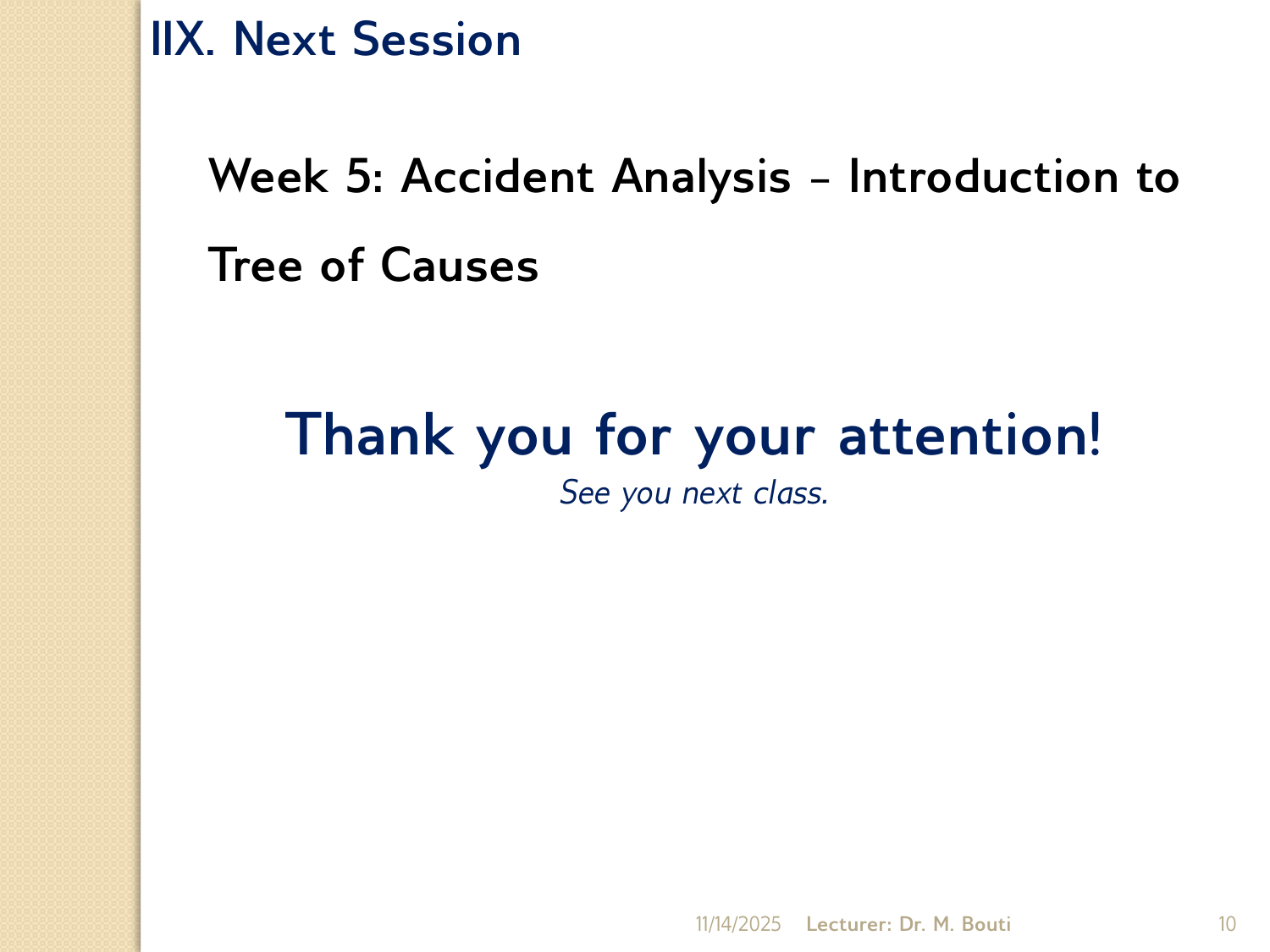

IIX. Next Session
Week 5: Accident Analysis – Introduction to Tree of Causes
Thank you for your attention!
See you next class.
11/14/2025
Lecturer: Dr. M. Bouti
10